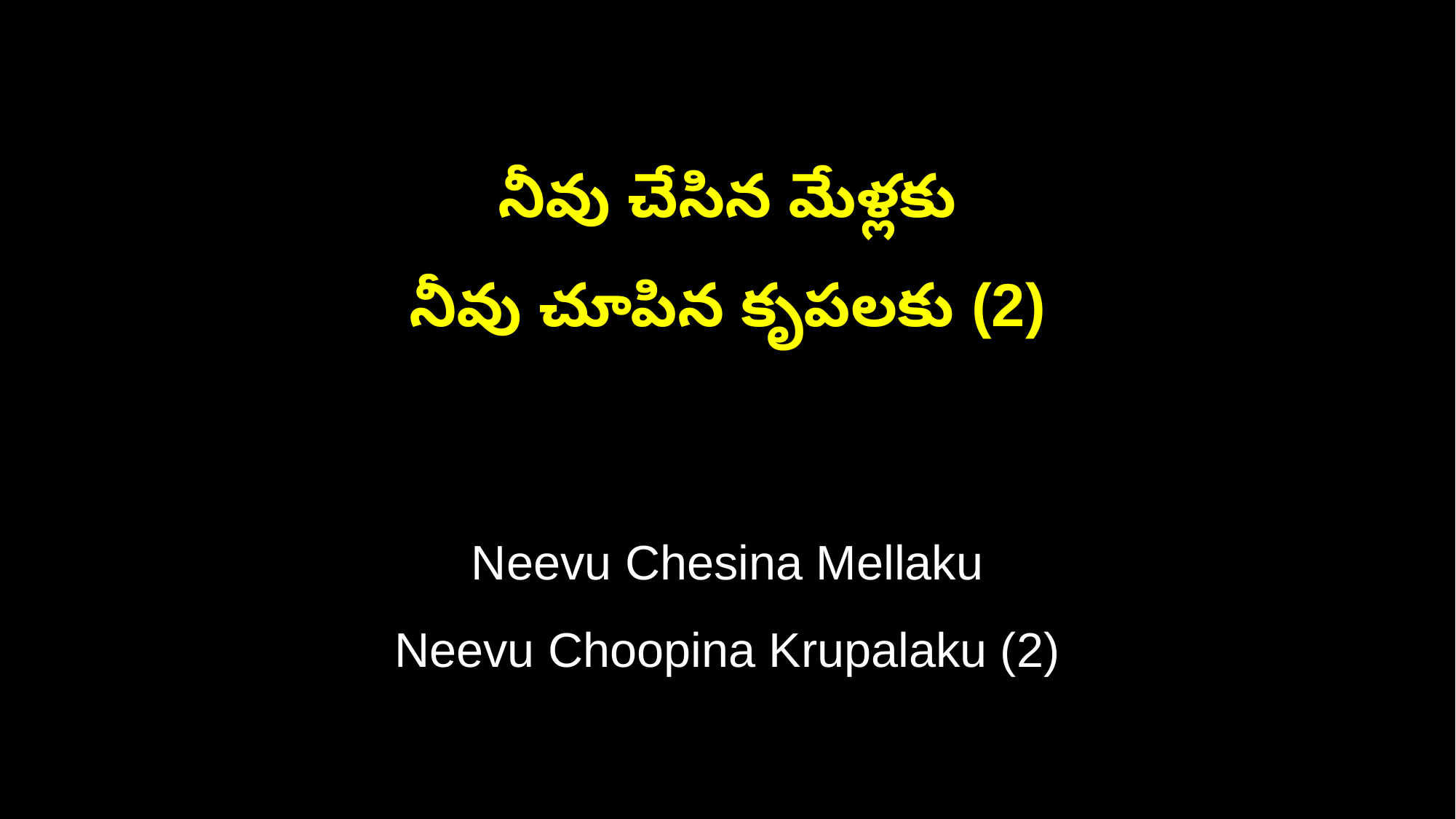

నీవు చేసిన మేళ్లకు
నీవు చూపిన కృపలకు (2)
Neevu Chesina Mellaku
Neevu Choopina Krupalaku (2)